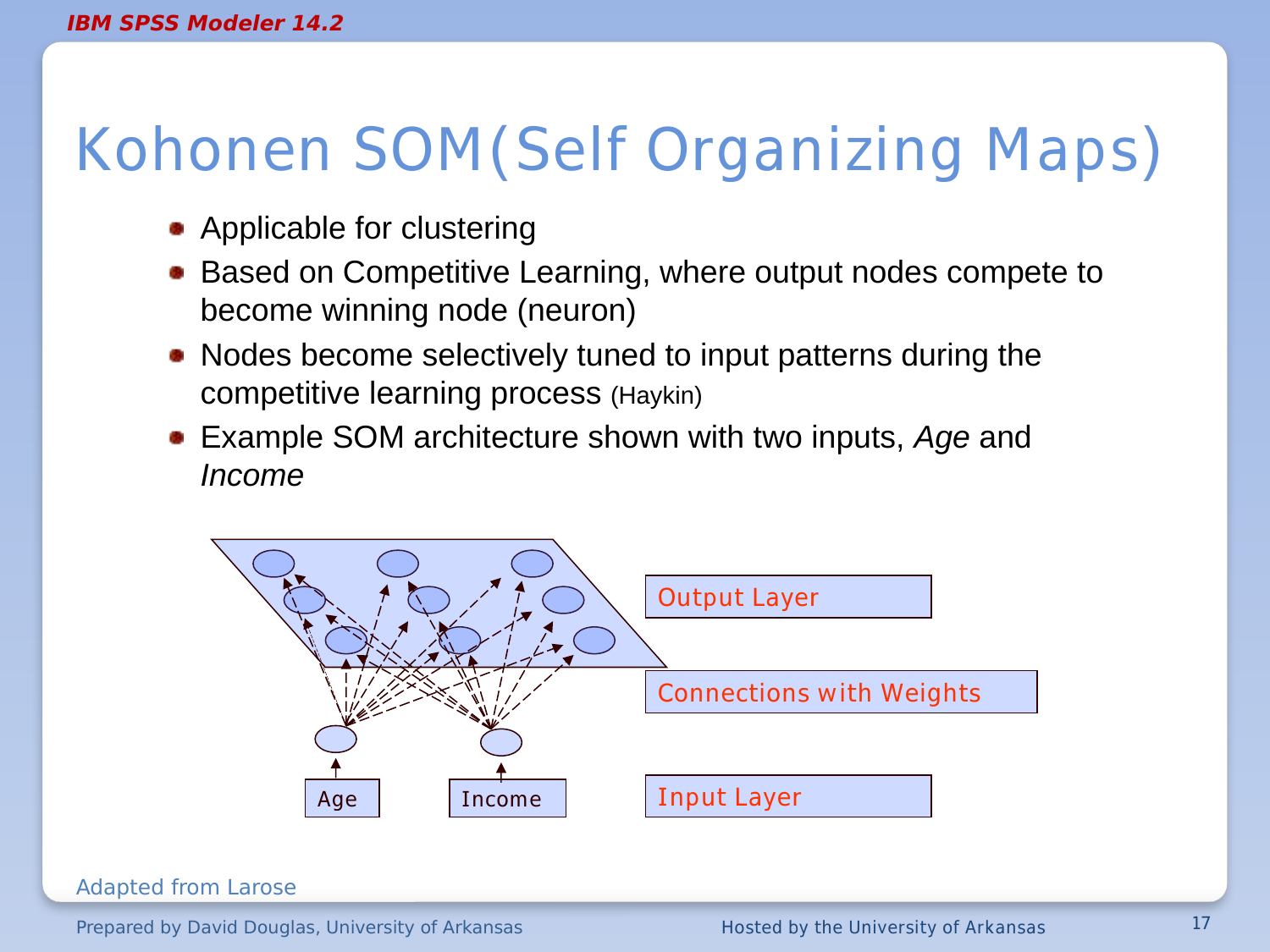

# Kohonen SOM(Self Organizing Maps)

Applicable for clustering
Based on Competitive Learning, where output nodes compete to become winning node (neuron)
Nodes become selectively tuned to input patterns during the competitive learning process (Haykin)
Example SOM architecture shown with two inputs, Age and Income

Output Layer
Connections with Weights
Input Layer
Age
Income
Adapted from Larose
Prepared by David Douglas, University of Arkansas
Hosted by the University of Arkansas
17